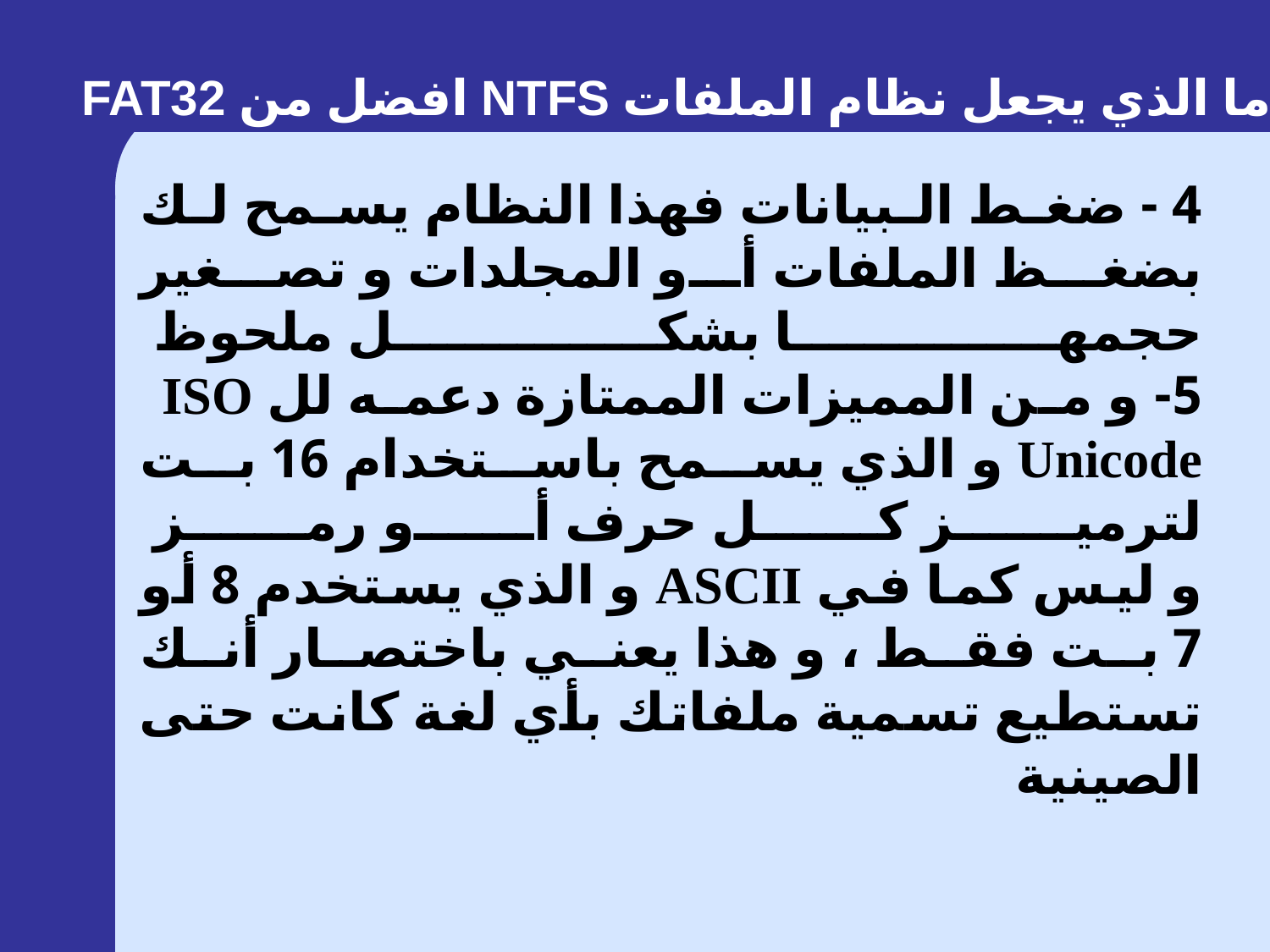

ما الذي يجعل نظام الملفات NTFS افضل من FAT32
4 - ضغط البيانات فهذا النظام يسمح لك بضغظ الملفات أو المجلدات و تصغير حجمها بشكل ملحوظ
5- و من المميزات الممتازة دعمه لل ISO Unicode و الذي يسمح باستخدام 16 بت لترميز كل حرف أو رمز
و ليس كما في ASCII و الذي يستخدم 8 أو 7 بت فقط ، و هذا يعني باختصار أنك تستطيع تسمية ملفاتك بأي لغة كانت حتى الصينية